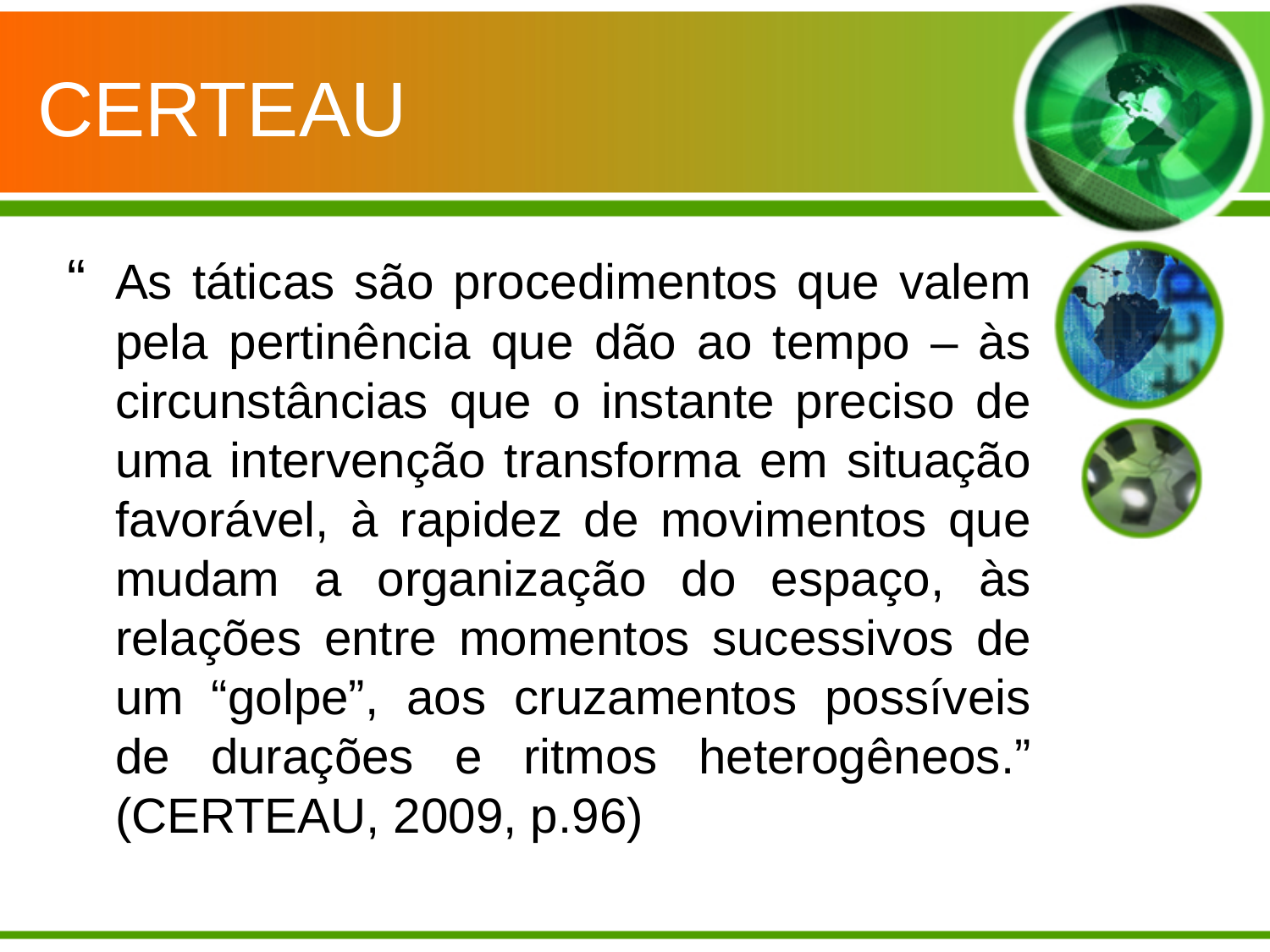

# CERTEAU
“	As táticas são procedimentos que valem pela pertinência que dão ao tempo – às circunstâncias que o instante preciso de uma intervenção transforma em situação favorável, à rapidez de movimentos que mudam a organização do espaço, às relações entre momentos sucessivos de um “golpe”, aos cruzamentos possíveis de durações e ritmos heterogêneos.” (CERTEAU, 2009, p.96)